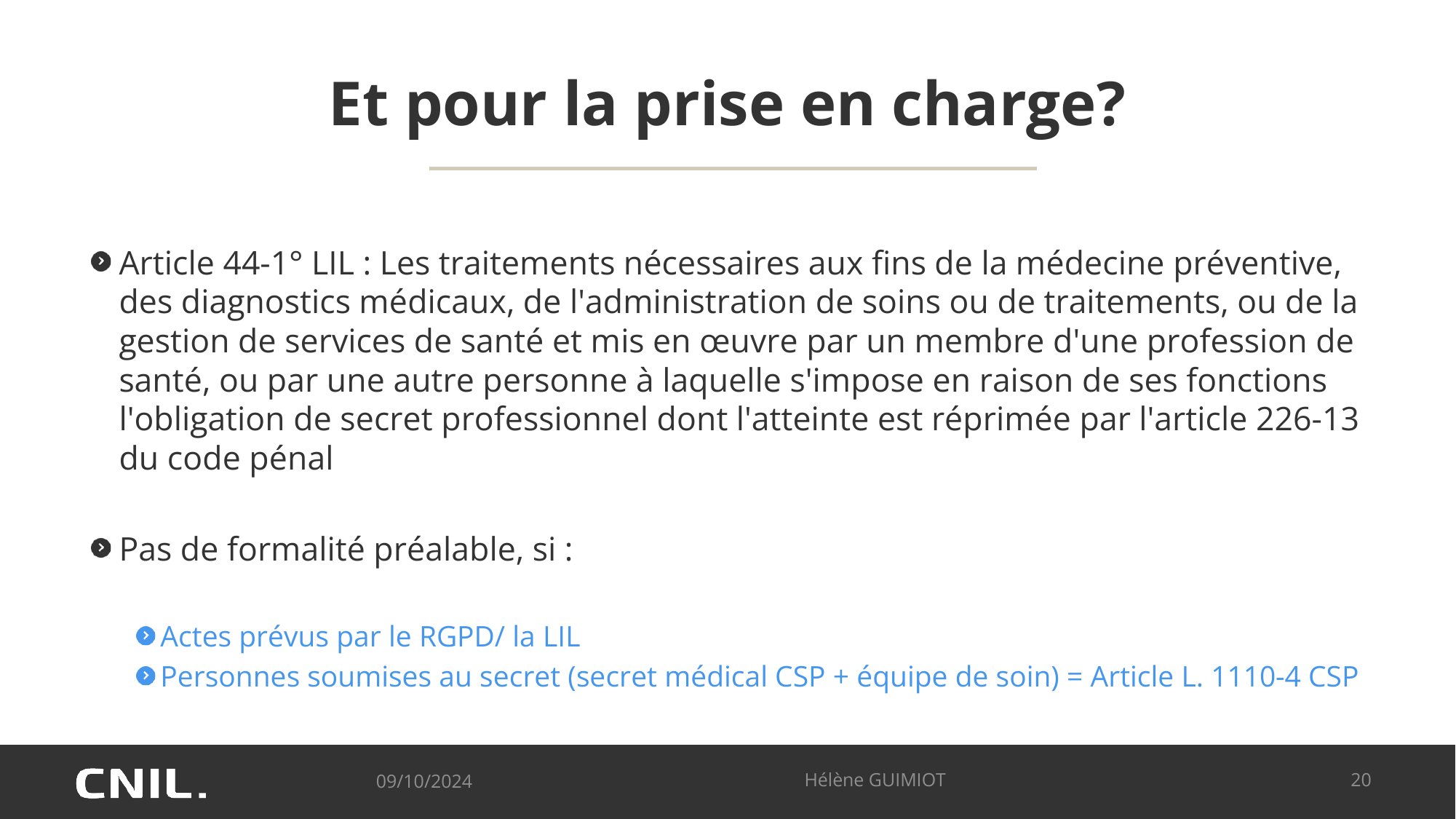

# Et pour la prise en charge?

Article 44-1° LIL : Les traitements nécessaires aux fins de la médecine préventive, des diagnostics médicaux, de l'administration de soins ou de traitements, ou de la gestion de services de santé et mis en œuvre par un membre d'une profession de santé, ou par une autre personne à laquelle s'impose en raison de ses fonctions l'obligation de secret professionnel dont l'atteinte est réprimée par l'article 226-13 du code pénal

Pas de formalité préalable, si :

Actes prévus par le RGPD/ la LIL
Personnes soumises au secret (secret médical CSP + équipe de soin) = Article L. 1110-4 CSP

09/10/2024
Hélène GUIMIOT
20